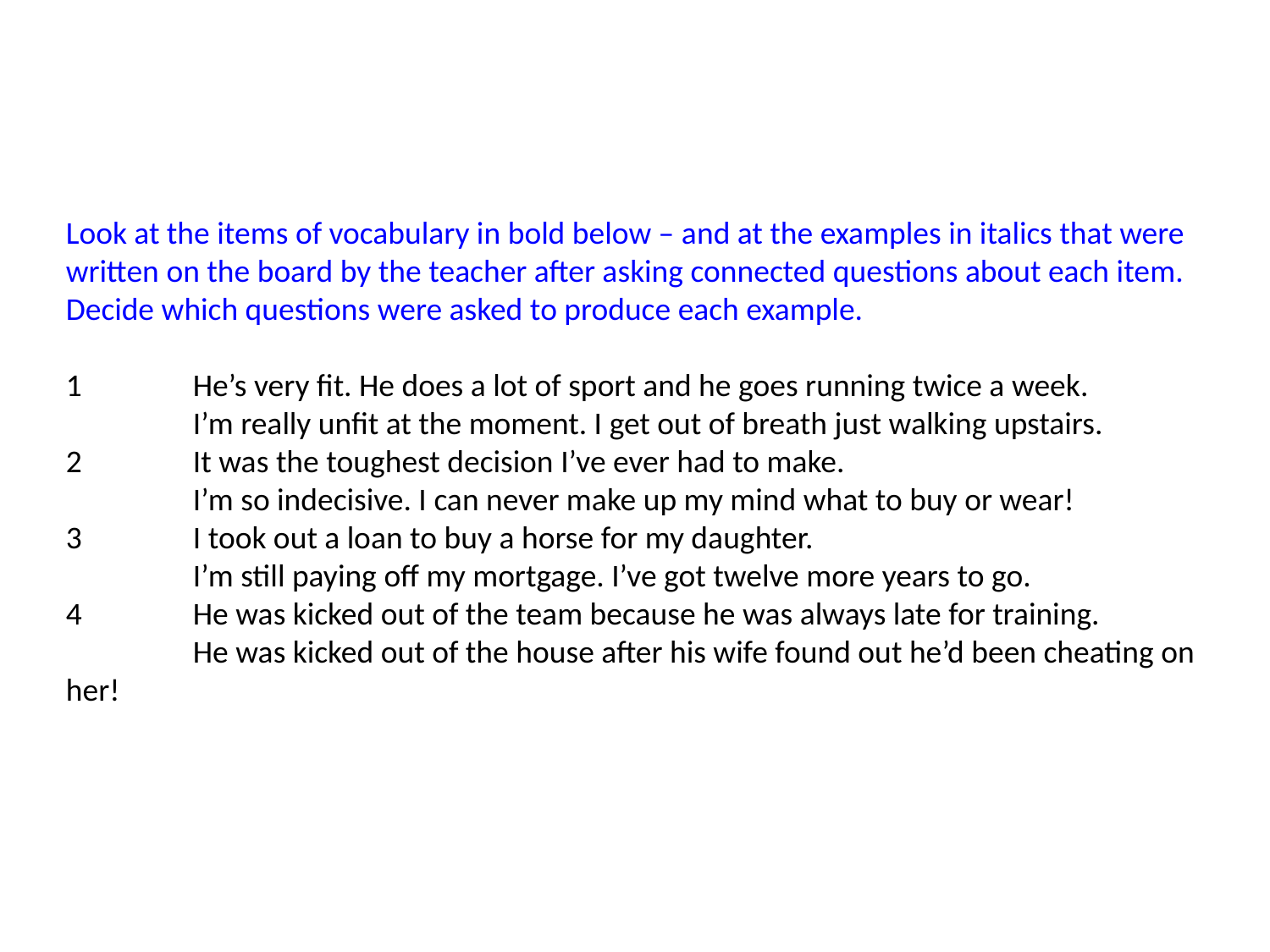

Look at the items of vocabulary in bold below – and at the examples in italics that were written on the board by the teacher after asking connected questions about each item. Decide which questions were asked to produce each example.

1	He’s very fit. He does a lot of sport and he goes running twice a week.
	I’m really unfit at the moment. I get out of breath just walking upstairs.
2	It was the toughest decision I’ve ever had to make.
	I’m so indecisive. I can never make up my mind what to buy or wear!
3	I took out a loan to buy a horse for my daughter.
	I’m still paying off my mortgage. I’ve got twelve more years to go.
4	He was kicked out of the team because he was always late for training.
	He was kicked out of the house after his wife found out he’d been cheating on her!